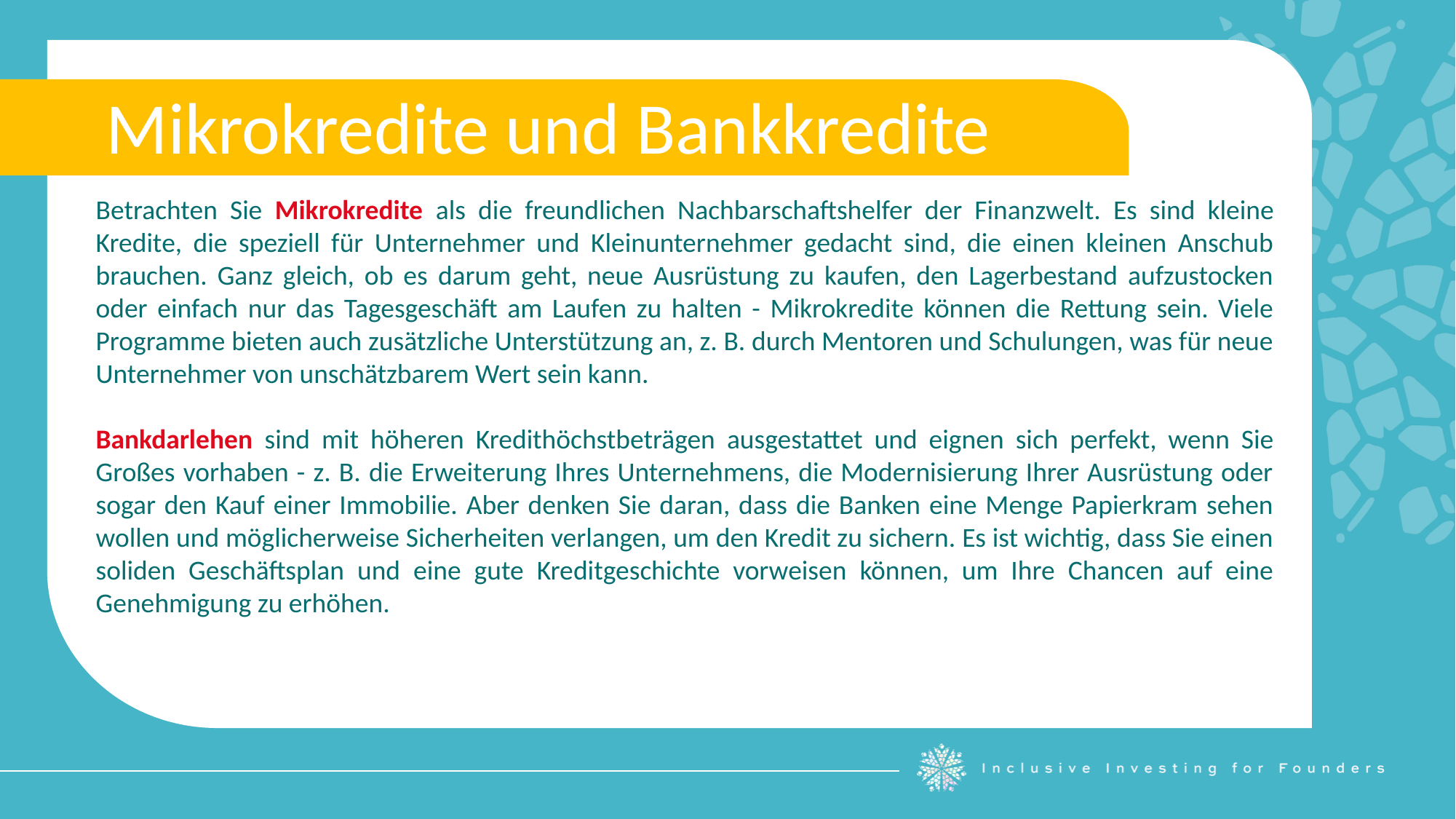

Mikrokredite und Bankkredite
Betrachten Sie Mikrokredite als die freundlichen Nachbarschaftshelfer der Finanzwelt. Es sind kleine Kredite, die speziell für Unternehmer und Kleinunternehmer gedacht sind, die einen kleinen Anschub brauchen. Ganz gleich, ob es darum geht, neue Ausrüstung zu kaufen, den Lagerbestand aufzustocken oder einfach nur das Tagesgeschäft am Laufen zu halten - Mikrokredite können die Rettung sein. Viele Programme bieten auch zusätzliche Unterstützung an, z. B. durch Mentoren und Schulungen, was für neue Unternehmer von unschätzbarem Wert sein kann.

Bankdarlehen sind mit höheren Kredithöchstbeträgen ausgestattet und eignen sich perfekt, wenn Sie Großes vorhaben - z. B. die Erweiterung Ihres Unternehmens, die Modernisierung Ihrer Ausrüstung oder sogar den Kauf einer Immobilie. Aber denken Sie daran, dass die Banken eine Menge Papierkram sehen wollen und möglicherweise Sicherheiten verlangen, um den Kredit zu sichern. Es ist wichtig, dass Sie einen soliden Geschäftsplan und eine gute Kreditgeschichte vorweisen können, um Ihre Chancen auf eine Genehmigung zu erhöhen.